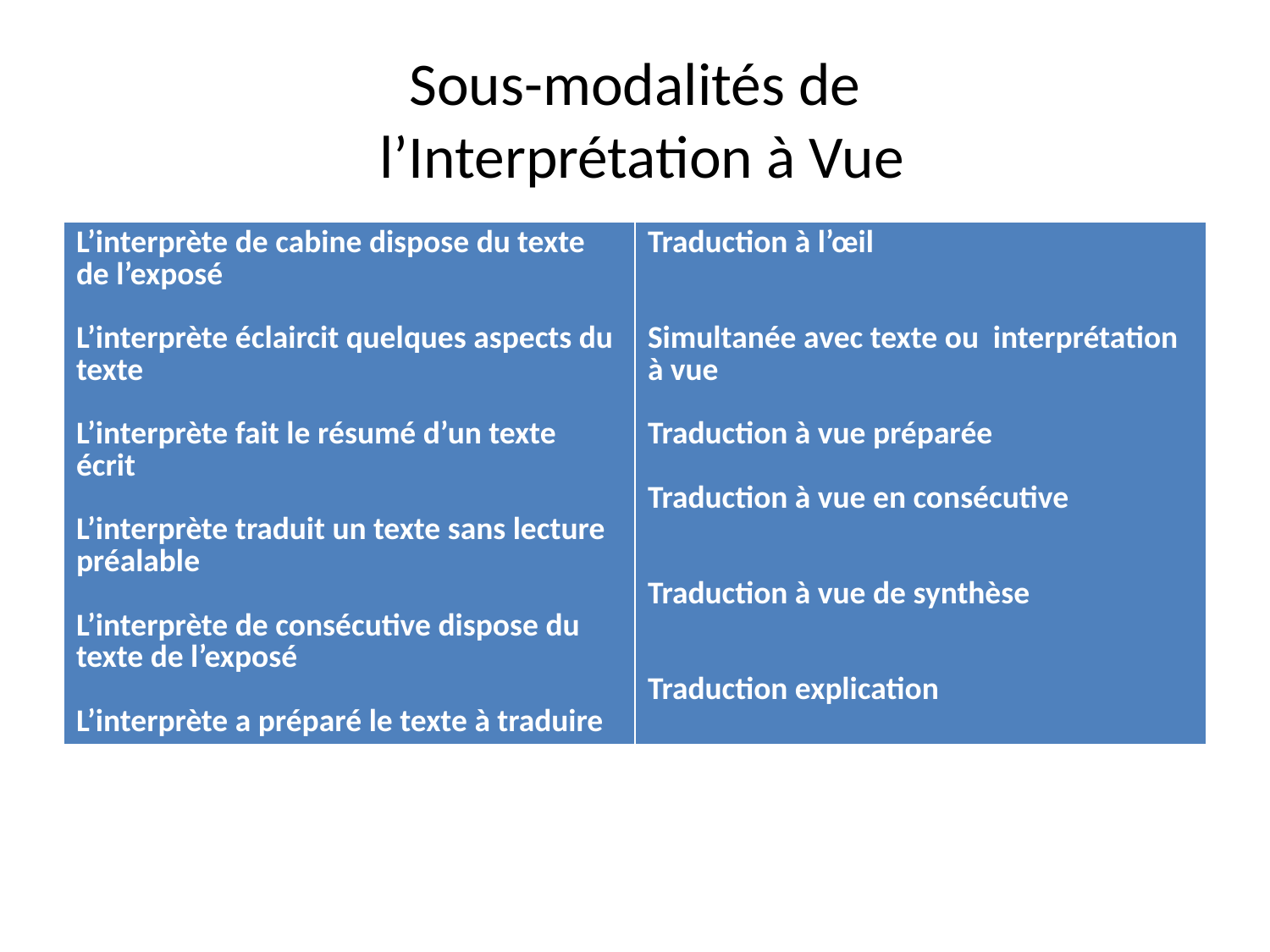

# Sous-modalités de l’Interprétation à Vue
| L’interprète de cabine dispose du texte de l’exposé L’interprète éclaircit quelques aspects du texte L’interprète fait le résumé d’un texte écrit L’interprète traduit un texte sans lecture préalable L’interprète de consécutive dispose du texte de l’exposé L’interprète a préparé le texte à traduire | Traduction à l’œil Simultanée avec texte ou interprétation à vue Traduction à vue préparée Traduction à vue en consécutive Traduction à vue de synthèse Traduction explication |
| --- | --- |